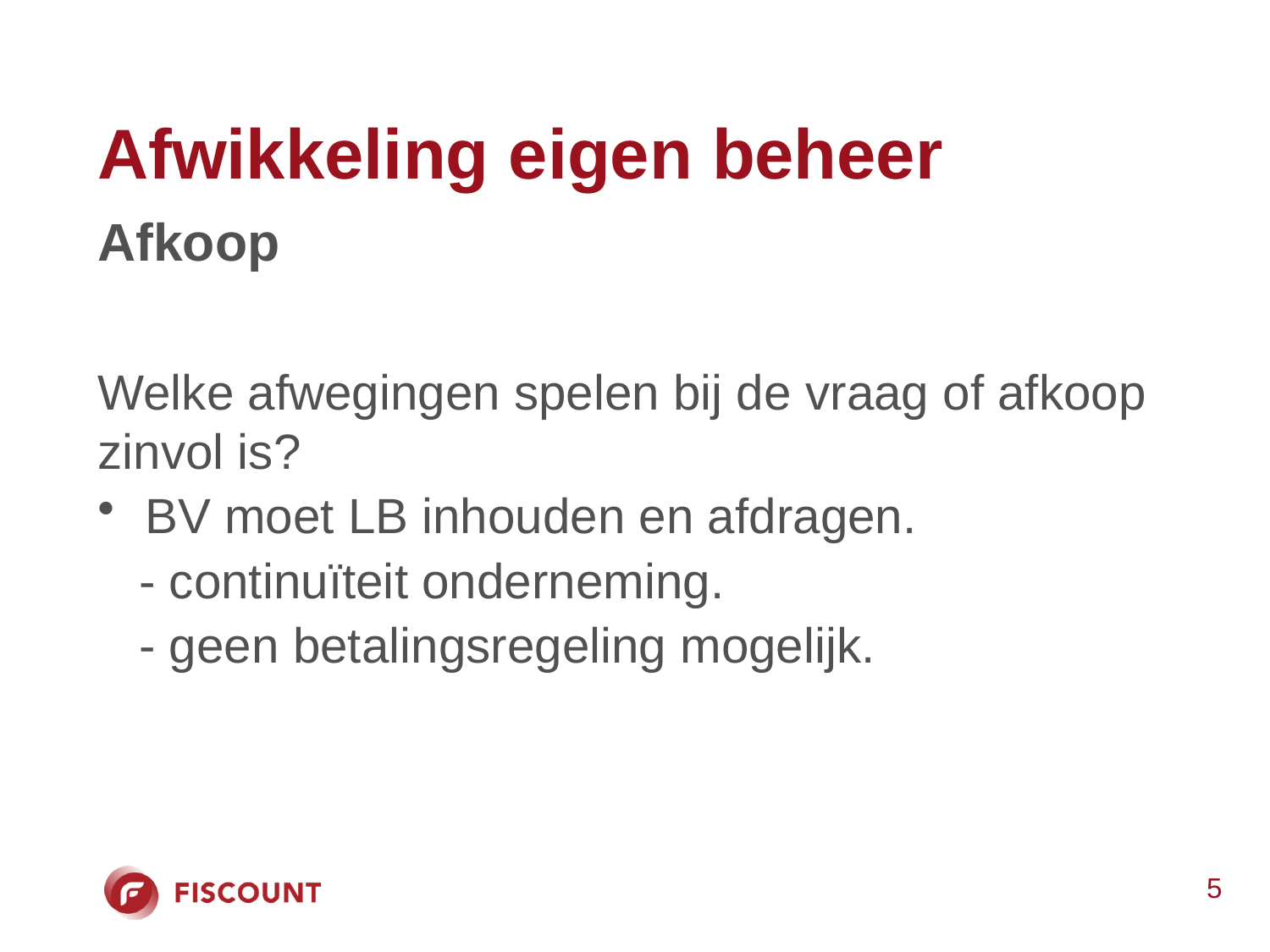

# Afwikkeling eigen beheer
Afkoop
Welke afwegingen spelen bij de vraag of afkoop zinvol is?
BV moet LB inhouden en afdragen.
   - continuïteit onderneming.
   - geen betalingsregeling mogelijk.

5